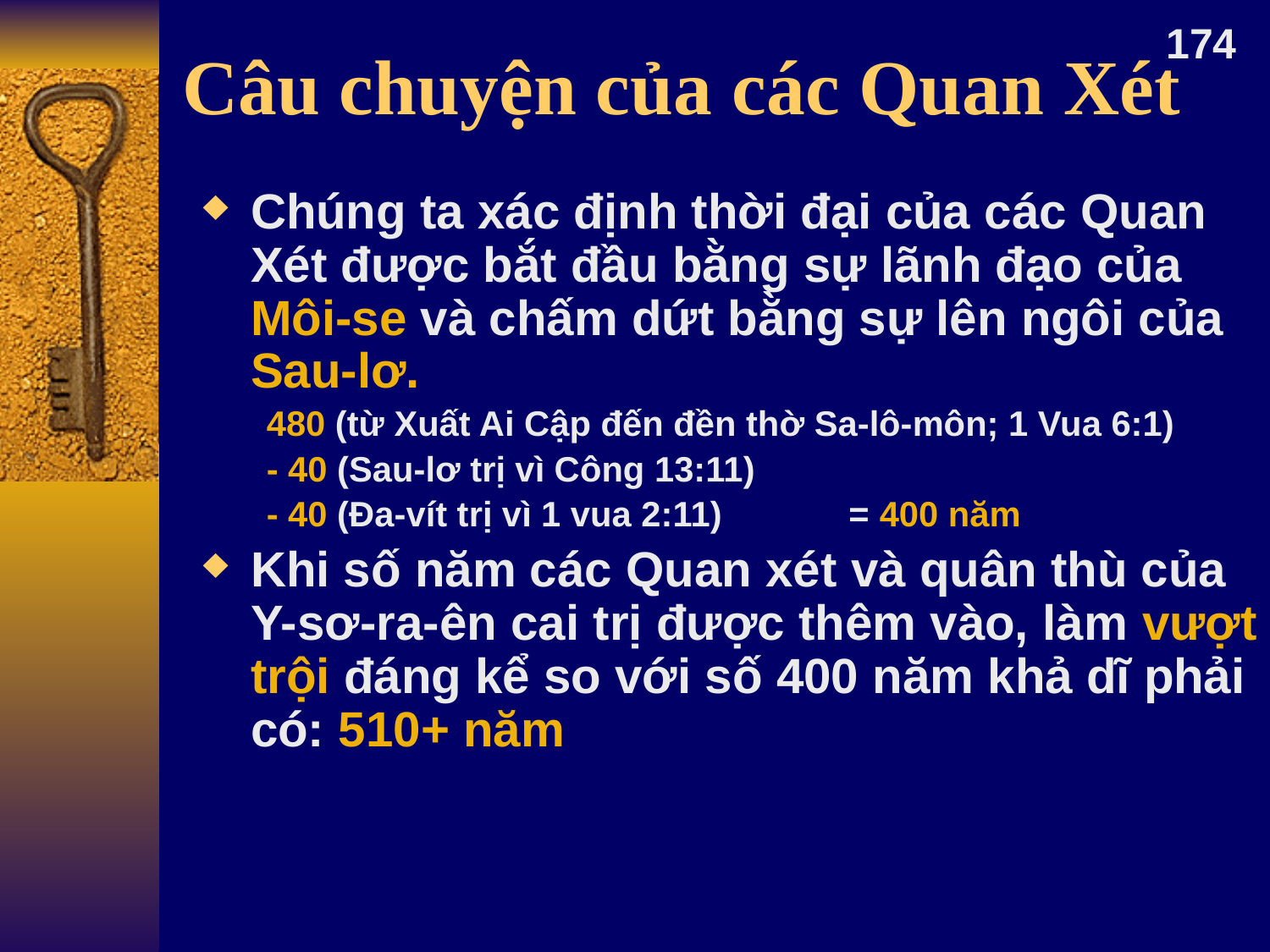

# Câu chuyện của các Quan Xét
174
Chúng ta xác định thời đại của các Quan Xét được bắt đầu bằng sự lãnh đạo của Môi-se và chấm dứt bằng sự lên ngôi của Sau-lơ.
480 (từ Xuất Ai Cập đến đền thờ Sa-lô-môn; 1 Vua 6:1)
- 40 (Sau-lơ trị vì Công 13:11)
- 40 (Đa-vít trị vì 1 vua 2:11)             = 400 năm
Khi số năm các Quan xét và quân thù của Y-sơ-ra-ên cai trị được thêm vào, làm vượt trội đáng kể so với số 400 năm khả dĩ phải có: 510+ năm